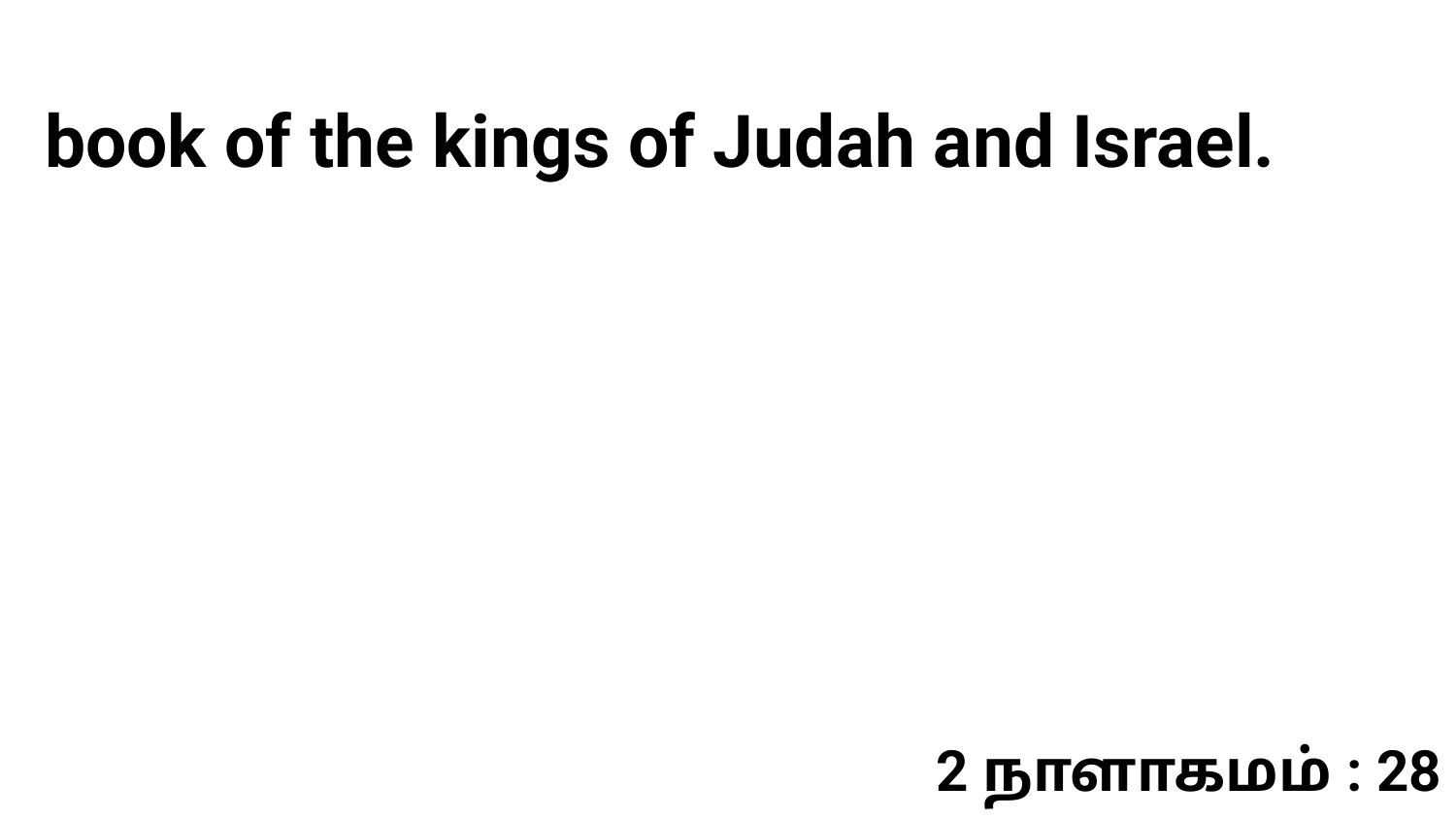

book of the kings of Judah and Israel.
2 நாளாகமம் : 28